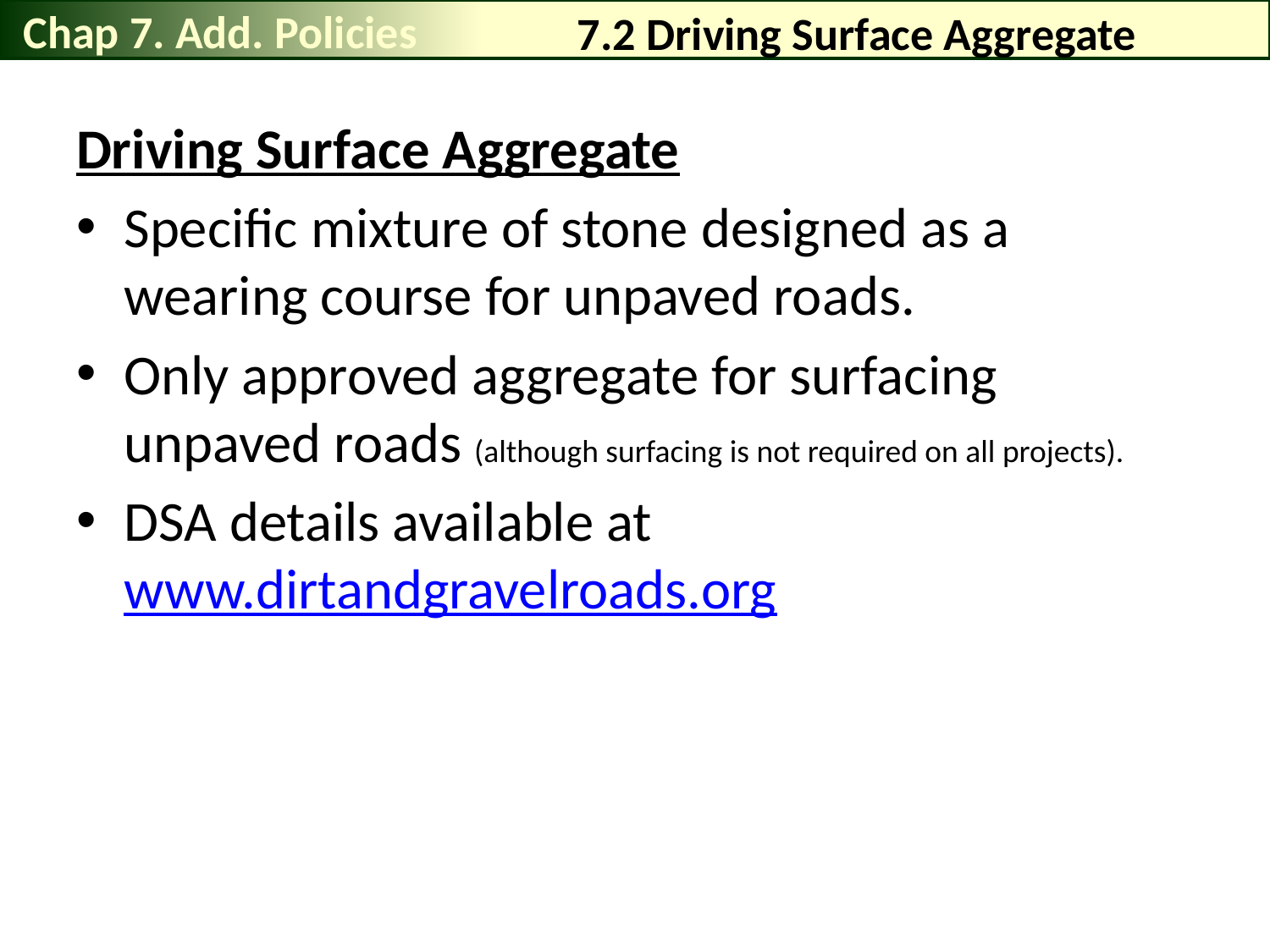

Chap 7. Add. Policies
# 7.2 Driving Surface Aggregate
Driving Surface Aggregate
Specific mixture of stone designed as a wearing course for unpaved roads.
Only approved aggregate for surfacing unpaved roads (although surfacing is not required on all projects).
DSA details available at www.dirtandgravelroads.org